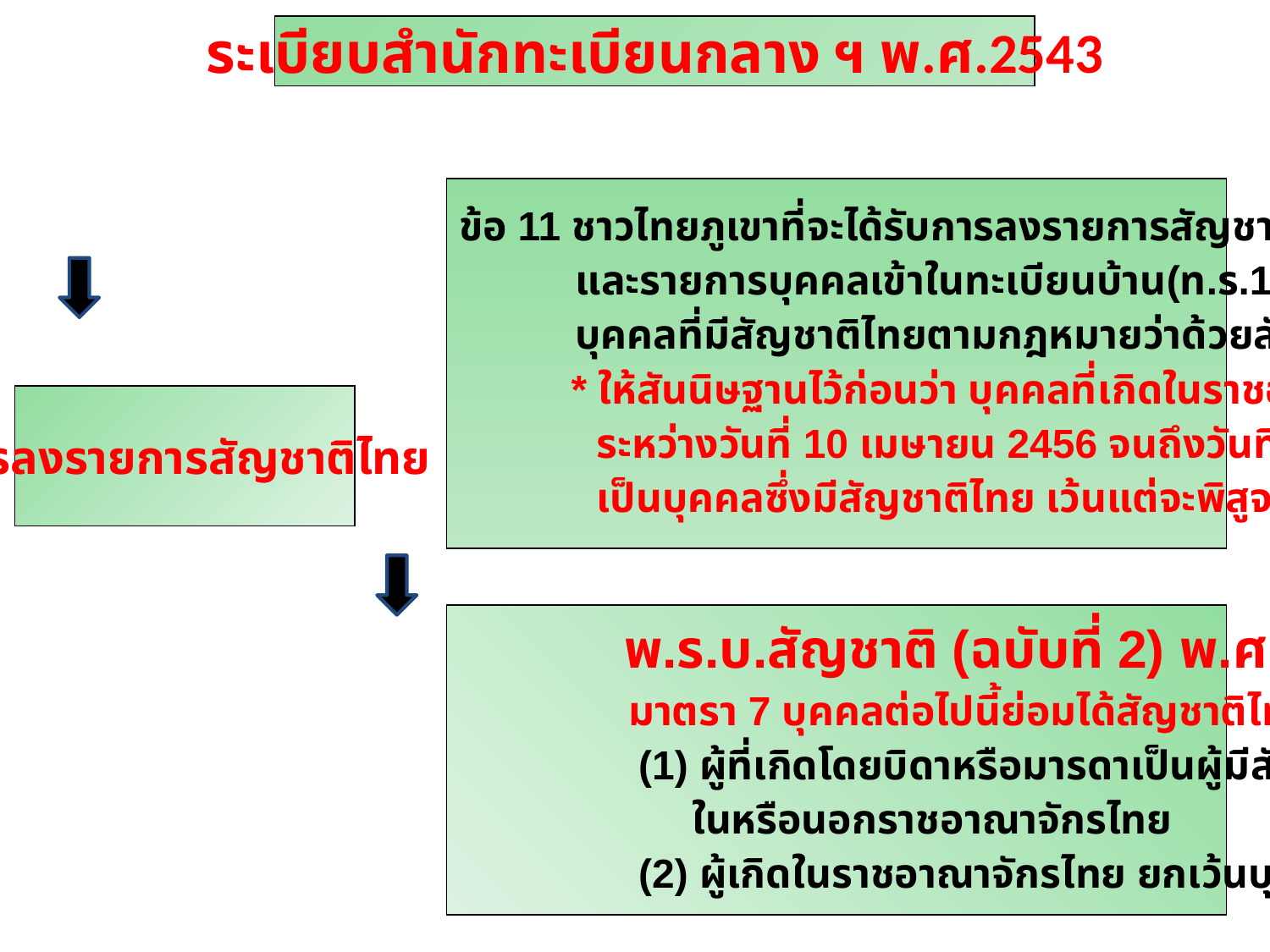

ระเบียบสำนักทะเบียนกลาง ฯ พ.ศ.2543
ข้อ 11 ชาวไทยภูเขาที่จะได้รับการลงรายการสัญชาติไทยโดยเพิ่มชื่อ
           และรายการบุคคลเข้าในทะเบียนบ้าน(ท.ร.14) จะต้องเป็น
           บุคคลที่มีสัญชาติไทยตามกฎหมายว่าด้วยสัญชาติ
          * ให้สันนิษฐานไว้ก่อนว่า บุคคลที่เกิดในราชอาณาจักรไทย
             ระหว่างวันที่ 10 เมษายน 2456 จนถึงวันที่ 13 ธันวาคม 2515
             เป็นบุคคลซึ่งมีสัญชาติไทย เว้นแต่จะพิสูจน์เป็นอย่างอื่น

การลงรายการสัญชาติไทย

            พ.ร.บ.สัญชาติ (ฉบับที่ 2) พ.ศ.2535
                มาตรา 7 บุคคลต่อไปนี้ย่อมได้สัญชาติไทยโดยการเกิด
                (1) ผู้ที่เกิดโดยบิดาหรือมารดาเป็นผู้มีสัญชาติไทยไม่ว่าจะเกิด
                      ในหรือนอกราชอาณาจักรไทย
                (2) ผู้เกิดในราชอาณาจักรไทย ยกเว้นบุคคลตามมาตรา 7 ทวิ